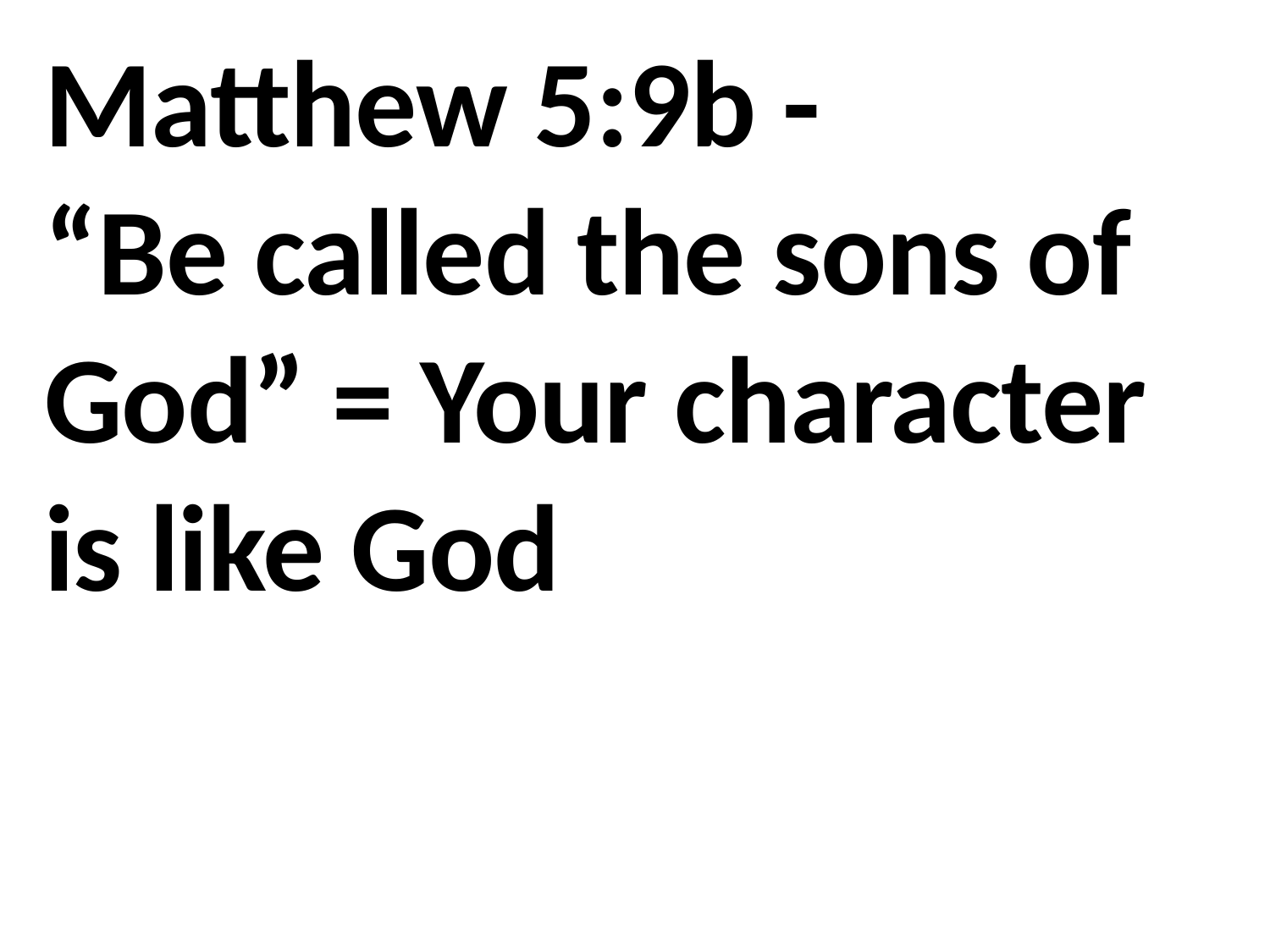

Matthew 5:9b -
“Be called the sons of God” = Your character is like God